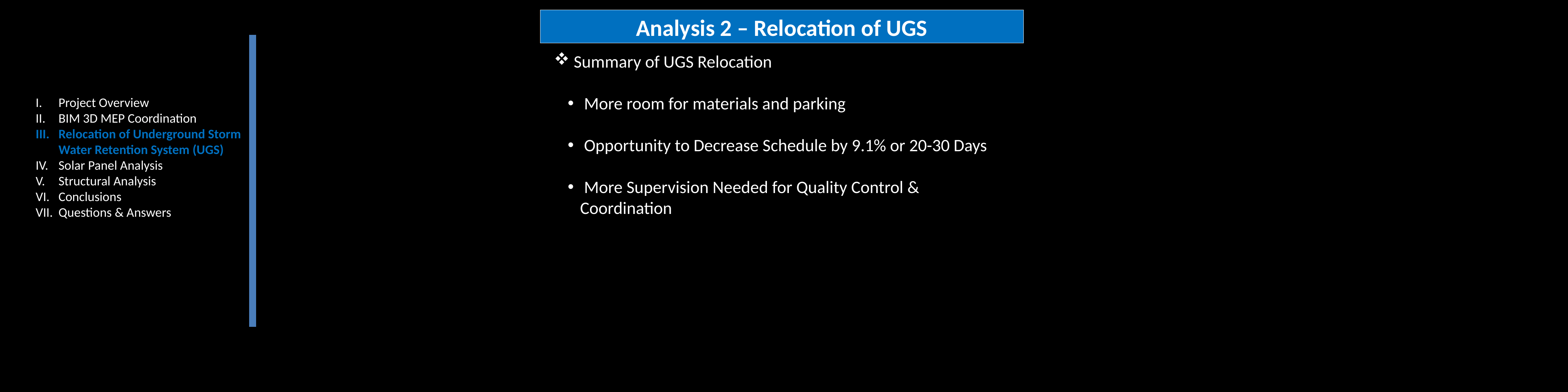

Analysis 2 – Relocation of UGS
 Summary of UGS Relocation

 More room for materials and parking

 Opportunity to Decrease Schedule by 9.1% or 20-30 Days

 More Supervision Needed for Quality Control & Coordination
Project Overview
BIM 3D MEP Coordination
Relocation of Underground Storm Water Retention System (UGS)
Solar Panel Analysis
Structural Analysis
Conclusions
Questions & Answers